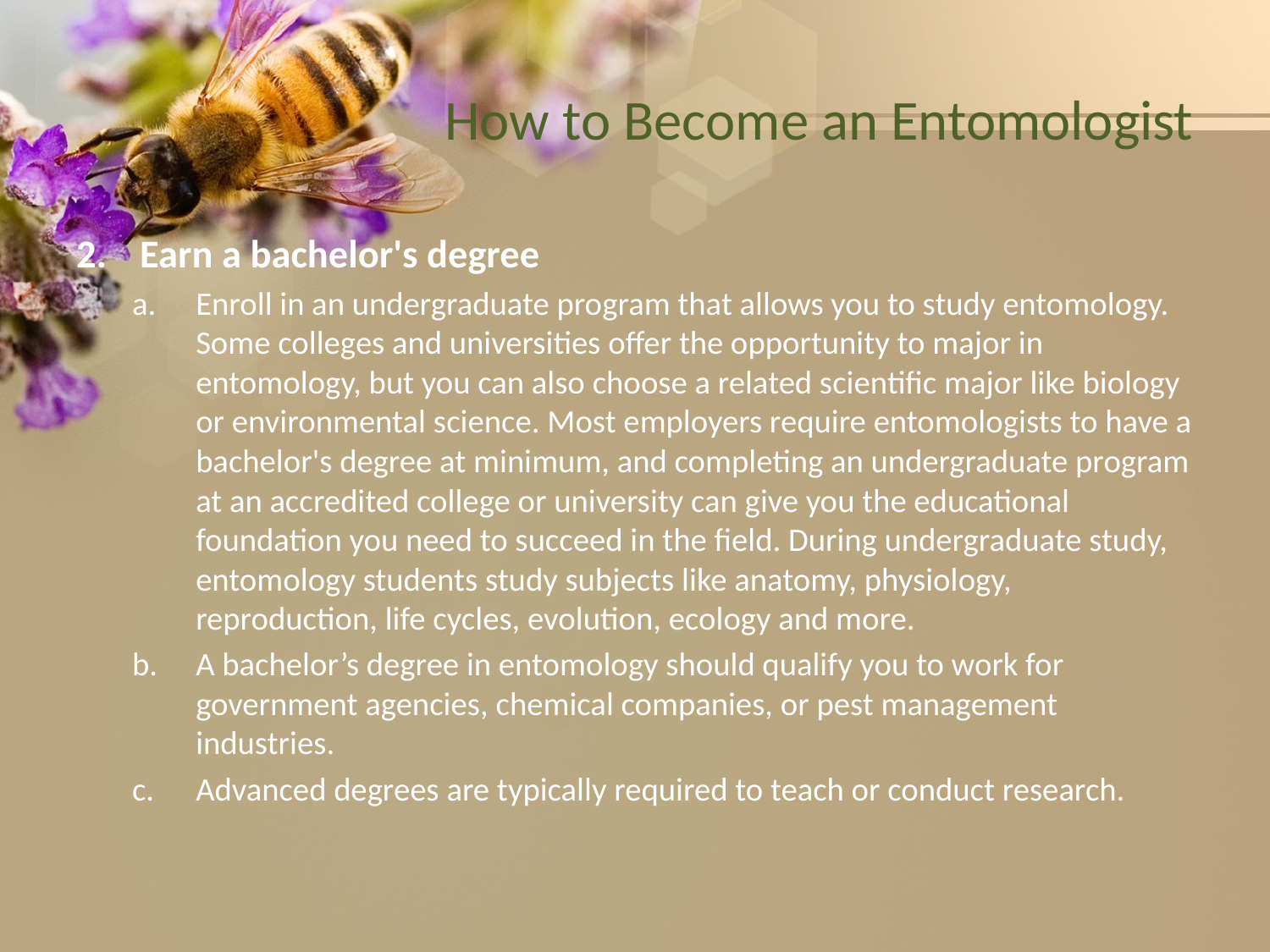

# How to Become an Entomologist
Earn a bachelor's degree
Enroll in an undergraduate program that allows you to study entomology. Some colleges and universities offer the opportunity to major in entomology, but you can also choose a related scientific major like biology or environmental science. Most employers require entomologists to have a bachelor's degree at minimum, and completing an undergraduate program at an accredited college or university can give you the educational foundation you need to succeed in the field. During undergraduate study, entomology students study subjects like anatomy, physiology, reproduction, life cycles, evolution, ecology and more.
A bachelor’s degree in entomology should qualify you to work for government agencies, chemical companies, or pest management industries.
Advanced degrees are typically required to teach or conduct research.